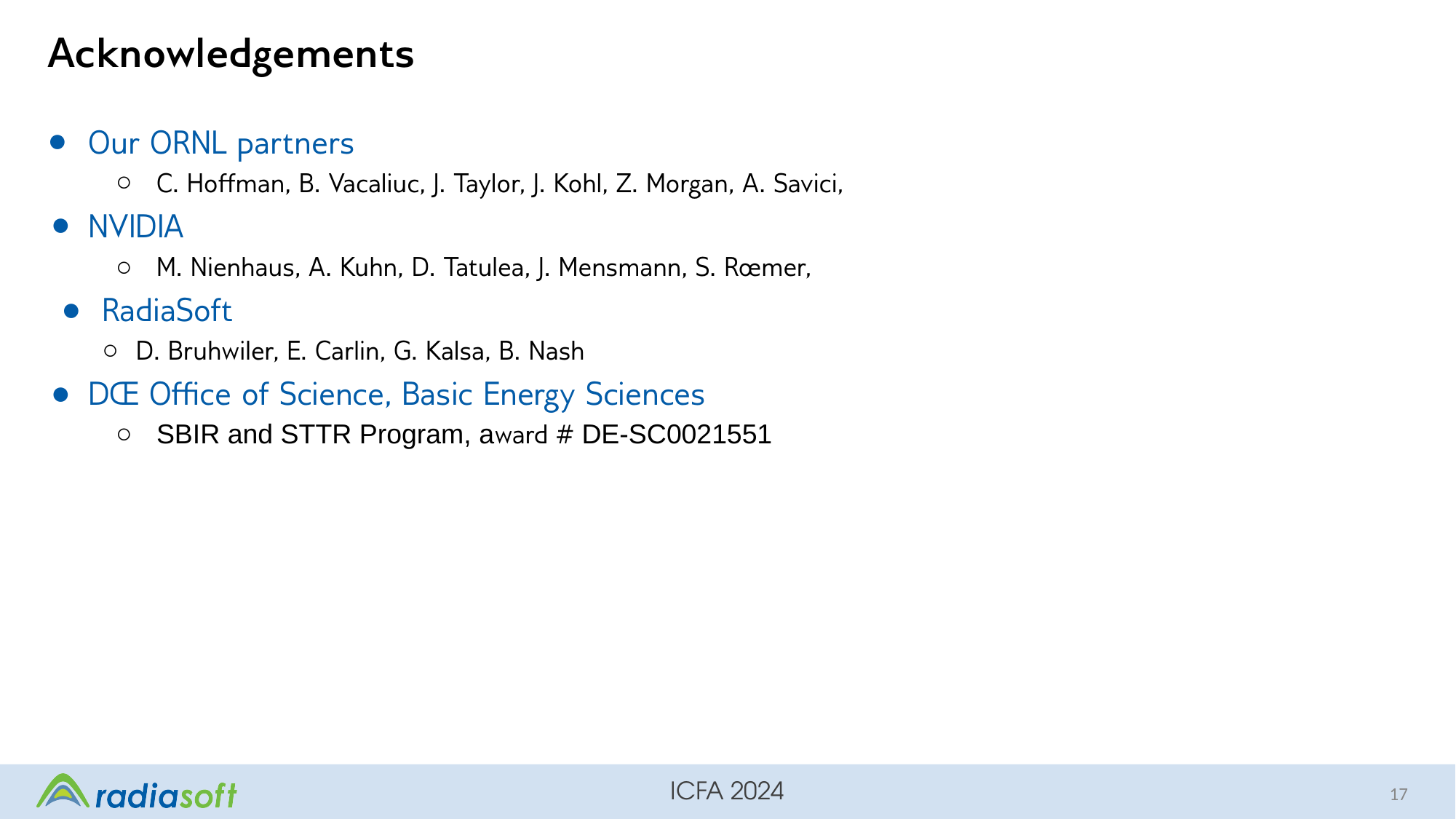

# Acknowledgements
Our ORNL partners
C. Hoffman, B. Vacaliuc, J. Taylor, J. Kohl, Z. Morgan, A. Savici,
NVIDIA
M. Nienhaus, A. Kuhn, D. Tatulea, J. Mensmann, S. Roemer,
RadiaSoft
D. Bruhwiler, E. Carlin, G. Kalsa, B. Nash
DOE Office of Science, Basic Energy Sciences
SBIR and STTR Program, award # DE-SC0021551